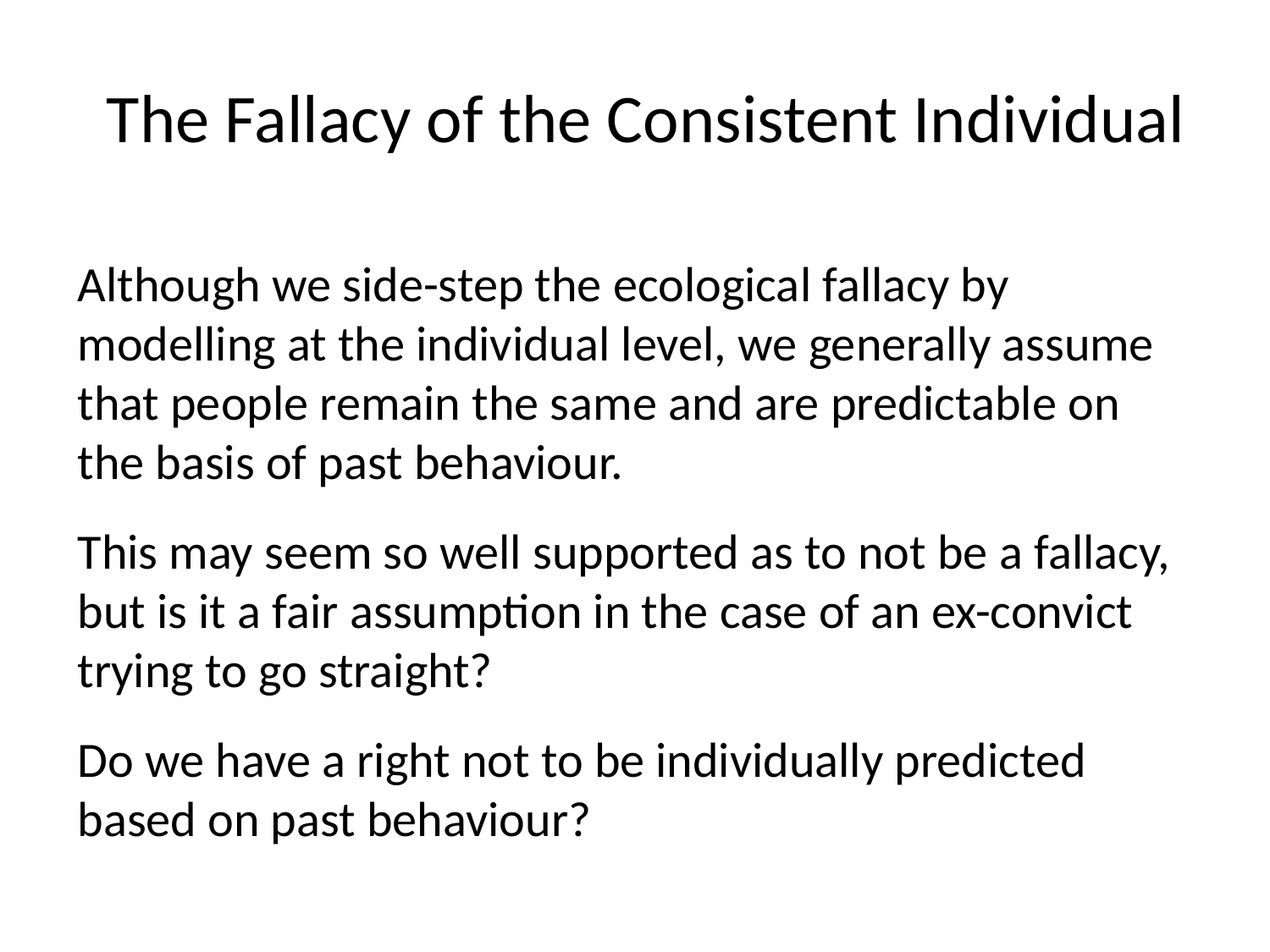

# The Fallacy of the Consistent Individual
Although we side-step the ecological fallacy by modelling at the individual level, we generally assume that people remain the same and are predictable on the basis of past behaviour.
This may seem so well supported as to not be a fallacy, but is it a fair assumption in the case of an ex-convict trying to go straight?
Do we have a right not to be individually predicted based on past behaviour?